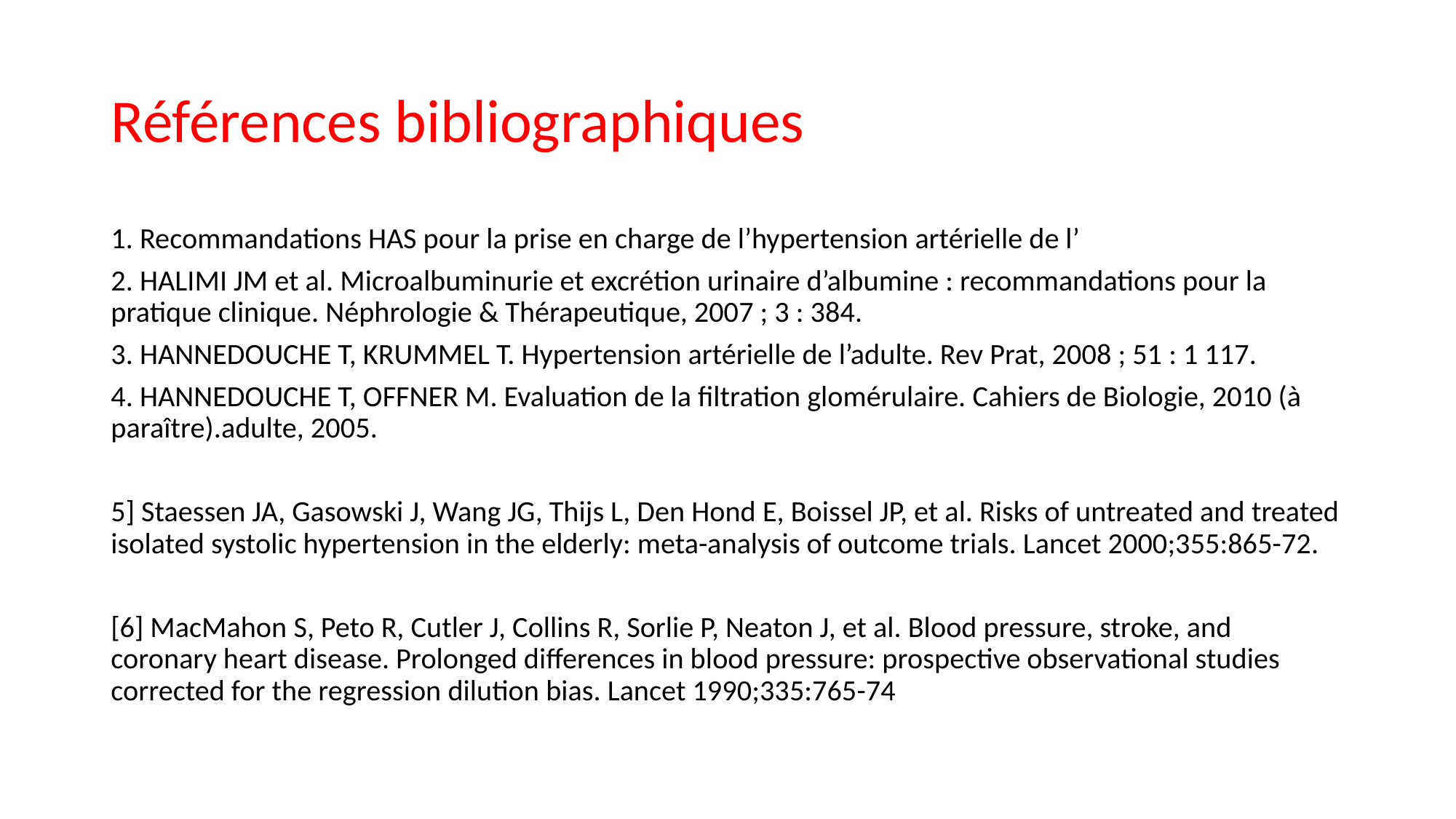

# Références bibliographiques
1. Recommandations HAS pour la prise en charge de l’hypertension artérielle de l’
2. HALIMI JM et al. Microalbuminurie et excrétion urinaire d’albumine : recommandations pour la pratique clinique. Néphrologie & Thérapeutique, 2007 ; 3 : 384.
3. HANNEDOUCHE T, KRUMMEL T. Hypertension artérielle de l’adulte. Rev Prat, 2008 ; 51 : 1 117.
4. HANNEDOUCHE T, OFFNER M. Evaluation de la filtration glomérulaire. Cahiers de Biologie, 2010 (à paraître).adulte, 2005.

5] Staessen JA, Gasowski J, Wang JG, Thijs L, Den Hond E, Boissel JP, et al. Risks of untreated and treated isolated systolic hypertension in the elderly: meta-analysis of outcome trials. Lancet 2000;355:865-72.

[6] MacMahon S, Peto R, Cutler J, Collins R, Sorlie P, Neaton J, et al. Blood pressure, stroke, and coronary heart disease. Prolonged differences in blood pressure: prospective observational studies corrected for the regression dilution bias. Lancet 1990;335:765-74